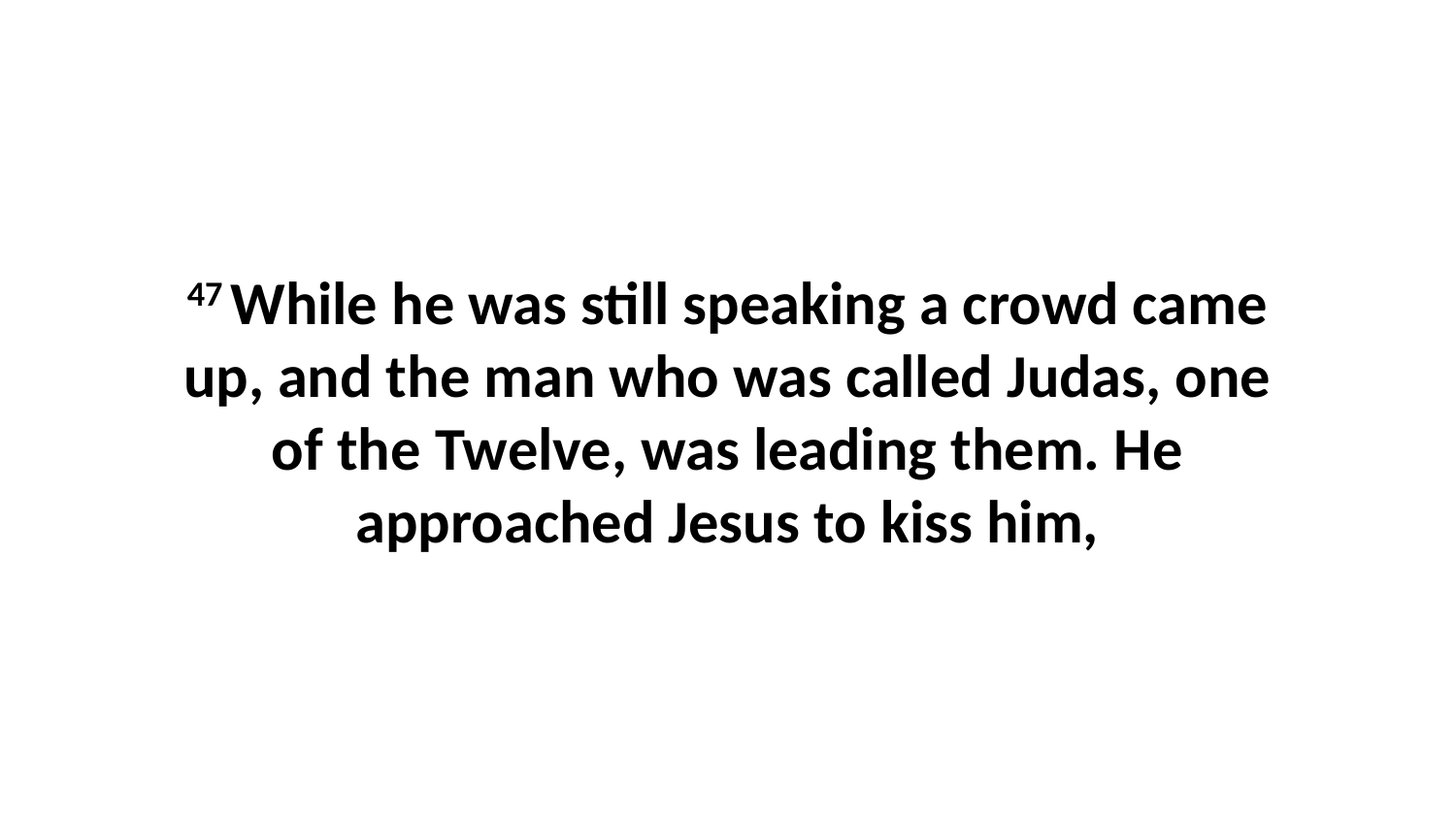

47 While he was still speaking a crowd came up, and the man who was called Judas, one of the Twelve, was leading them. He approached Jesus to kiss him,